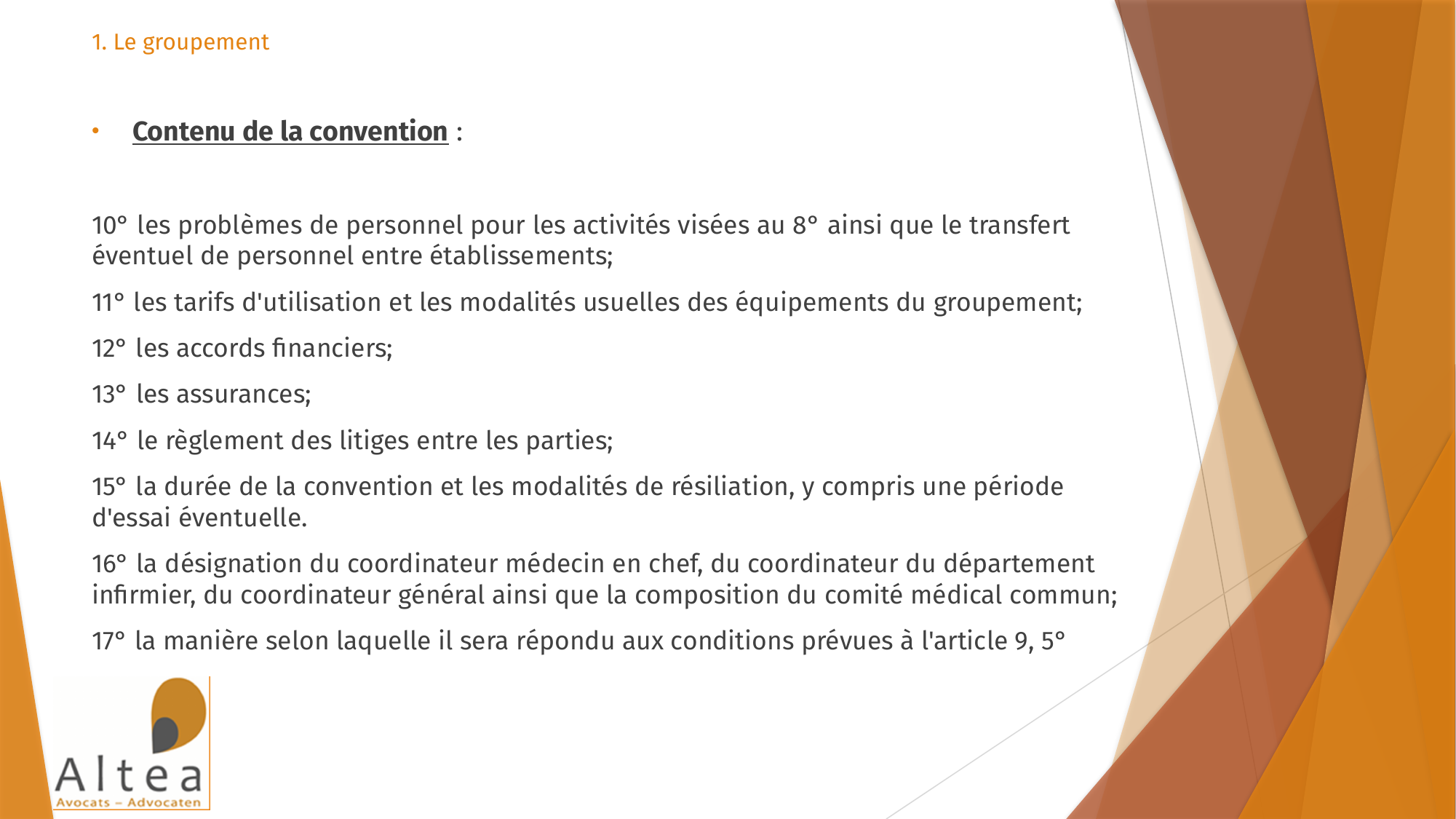

# 1. Le groupement
Contenu de la convention :

10° les problèmes de personnel pour les activités visées au 8° ainsi que le transfert éventuel de personnel entre établissements;
11° les tarifs d'utilisation et les modalités usuelles des équipements du groupement;
12° les accords financiers;
13° les assurances;
14° le règlement des litiges entre les parties;
15° la durée de la convention et les modalités de résiliation, y compris une période d'essai éventuelle.
16° la désignation du coordinateur médecin en chef, du coordinateur du département infirmier, du coordinateur général ainsi que la composition du comité médical commun;
17° la manière selon laquelle il sera répondu aux conditions prévues à l'article 9, 5°